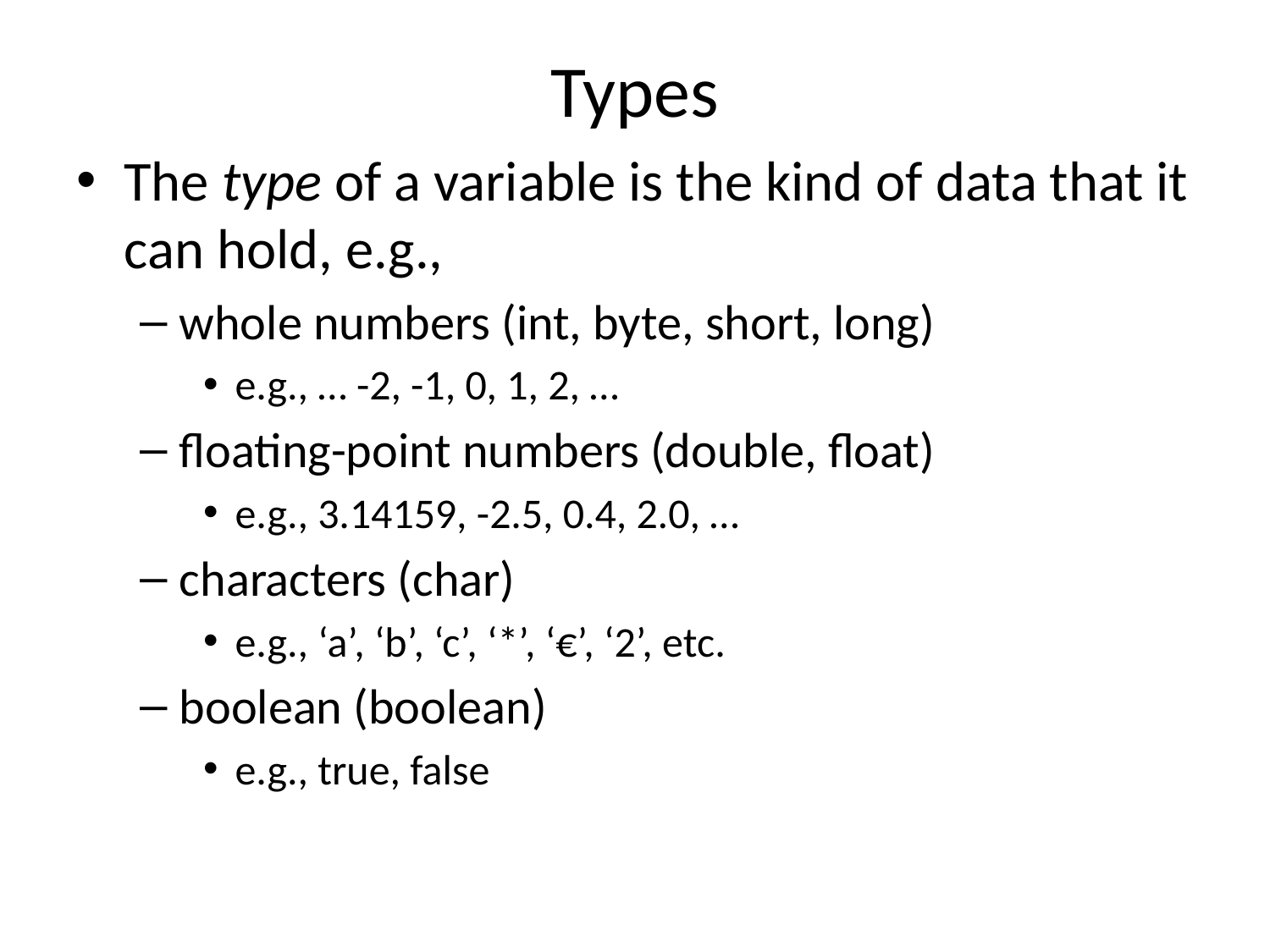

# Types
The type of a variable is the kind of data that it can hold, e.g.,
whole numbers (int, byte, short, long)
e.g., … -2, -1, 0, 1, 2, …
floating-point numbers (double, float)
e.g., 3.14159, -2.5, 0.4, 2.0, …
characters (char)
e.g., ‘a’, ‘b’, ‘c’, ‘*’, ‘€’, ‘2’, etc.
boolean (boolean)
e.g., true, false